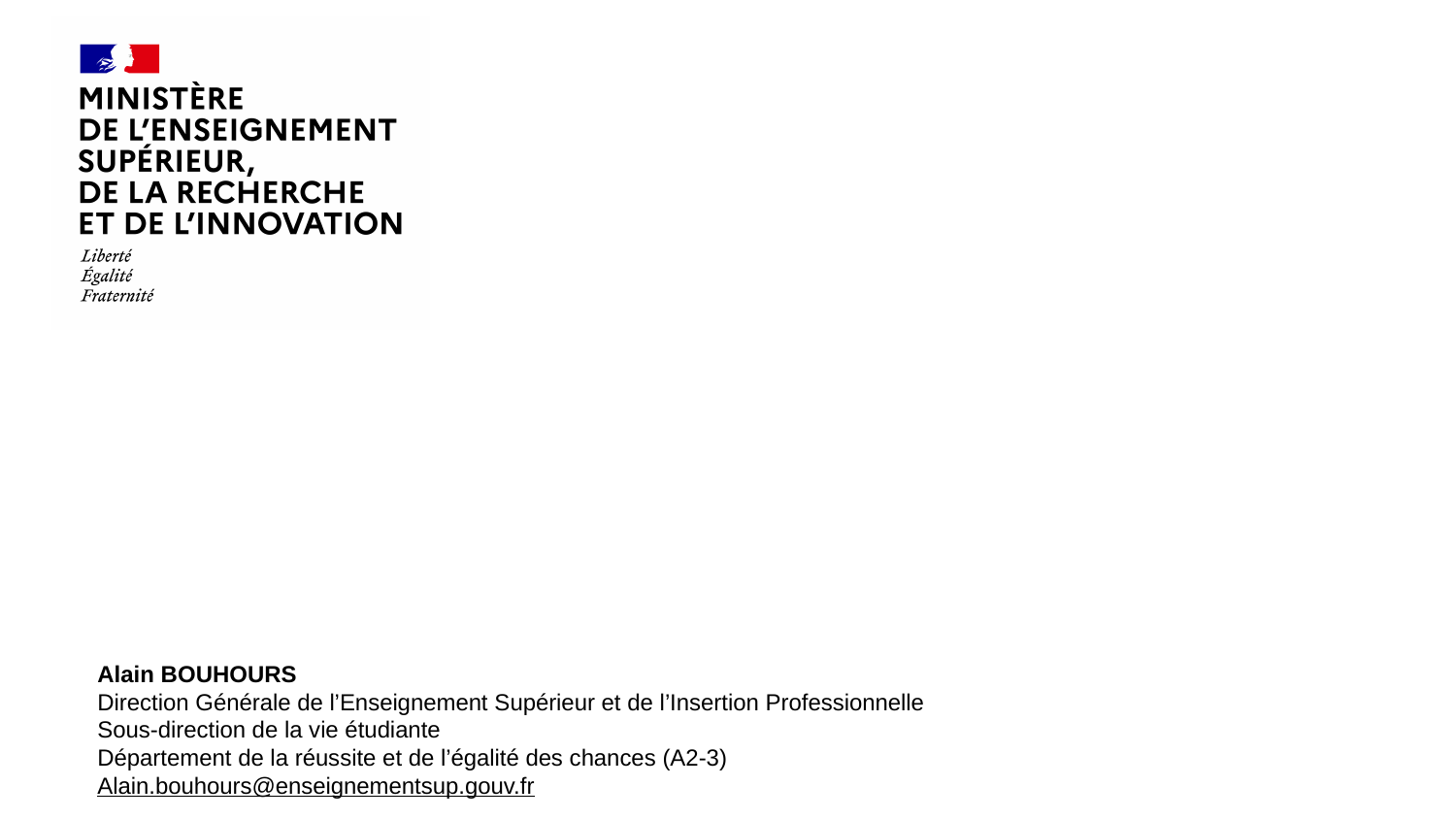

#
Alain BOUHOURS
Direction Générale de l’Enseignement Supérieur et de l’Insertion Professionnelle
Sous-direction de la vie étudiante
Département de la réussite et de l’égalité des chances (A2-3)
Alain.bouhours@enseignementsup.gouv.fr
XX/XX/XXXX
12